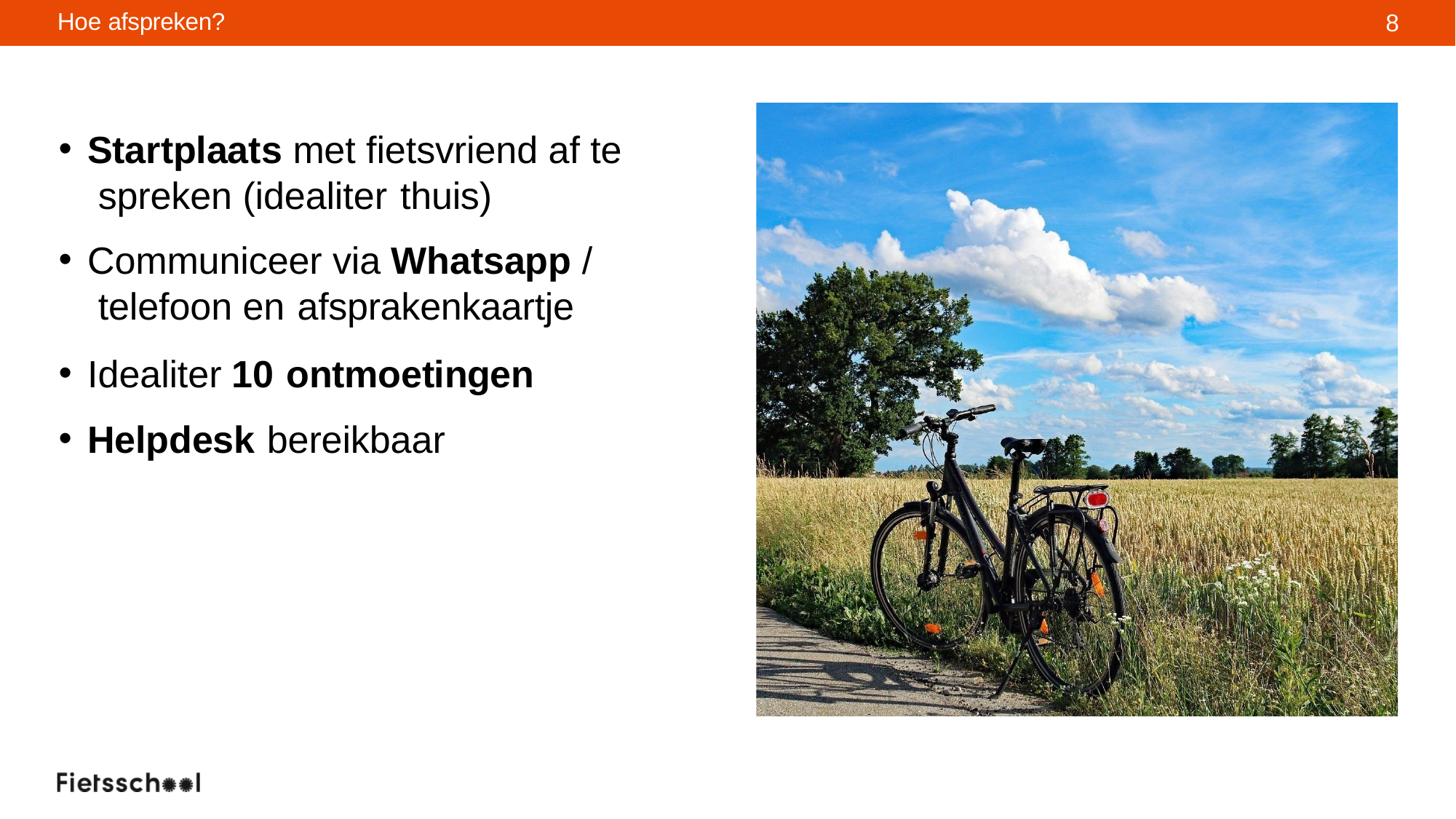

Hoe afspreken?
8

Startplaats met fietsvriend af te  spreken (idealiter thuis)
Communiceer via Whatsapp /  telefoon en afsprakenkaartje
Idealiter 10 ontmoetingen
Helpdesk bereikbaar